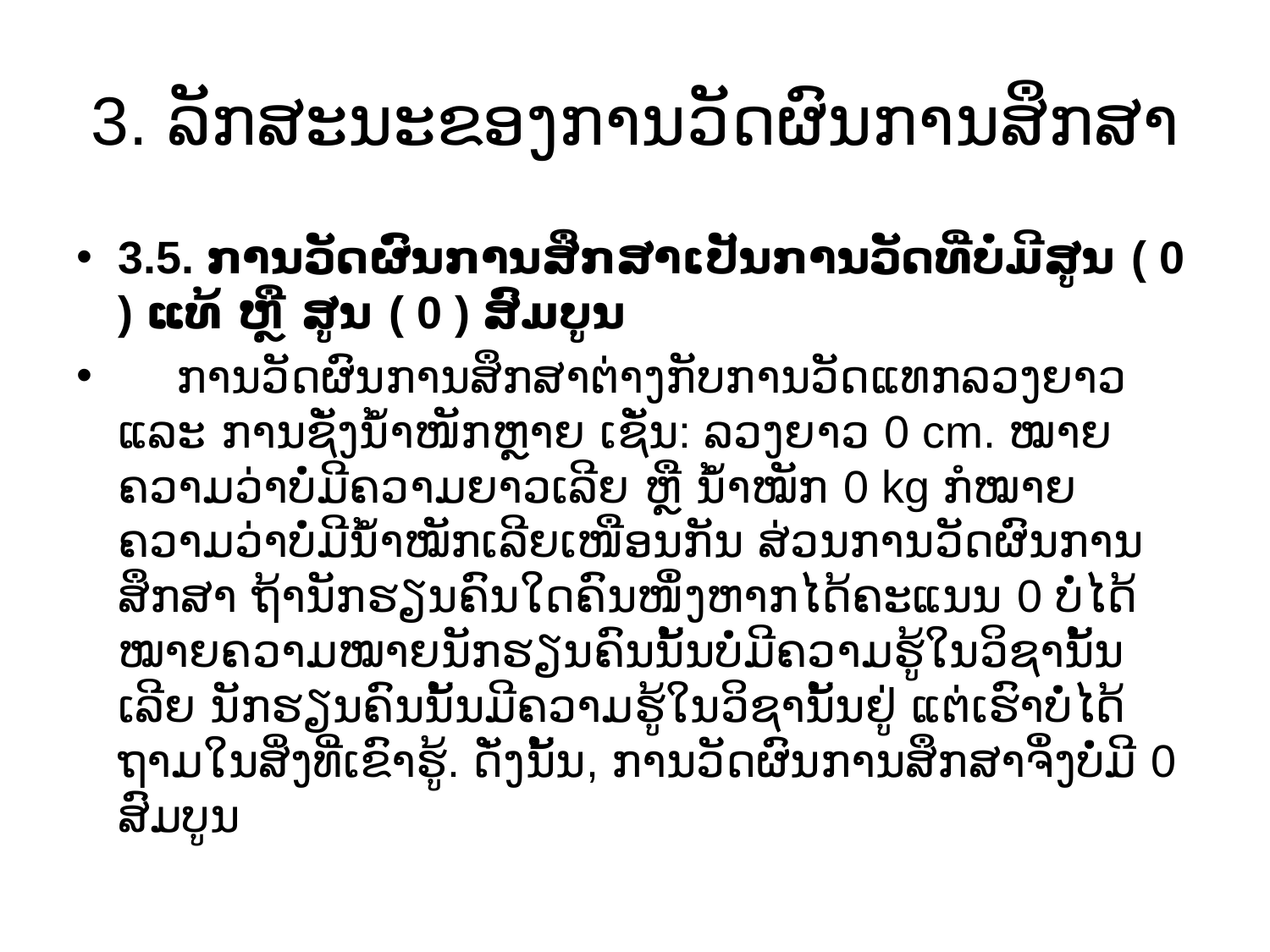

# 3. ລັກສະນະຂອງການວັດຜົນການສຶກສາ
3.5. ການ​ວັດ​ຜົນ​ການ​ສຶກສາ​ເປັນ​ການ​ວັດ​ທີ່​ບໍ່​ມີ​ສູນ ( 0 ) ​ແທ້ ຫຼື ສູນ ( 0 ) ສົມບູນ
    ການ​ວັດ​ຜົນ​ການ​ສຶກສາ​ຕ່າງ​ກັບ​ການ​ວັດ​ແທກ​ລວງ​ຍາວ ​ແລະ ການ​ຊັ່ງ​ນໍ້າໜັກ​ຫຼາຍ ​ເຊັ່ນ: ລວງ​ຍາວ 0 cm. ໝາຍ​ຄວາມ​ວ່າ​ບໍ່​ມີ​ຄວາມ​ຍາວ​ເລີຍ ຫຼື ນໍ້າ​ໝັກ 0 kg ກໍ​ໝາຍ​ຄວາມ​ວ່າ​ບໍ່​ມີ​ນໍ້າ​ໝັກ​ເລີຍ​ເໜືອ​ນກັນ ສ່ວນ​ການ​ວັດ​ຜົນ​ການ​ສຶກສາ ຖ້າ​ນັກຮຽນ​ຄົນ​ໃດ​ຄົນ​ໜຶ່ງ​ຫາກ​ໄດ້​ຄະ​ແນນ 0 ບໍ່​ໄດ້​ໝາຍ​ຄວາມ​ໝາຍ​ນັກຮຽນ​ຄົນ​ນັ້ນ​ບໍ່​ມີ​ຄວາມ​ຮູ້​ໃນ​ວິຊາ​ນັ້ນ​ເລີຍ ນັກຮຽນ​ຄົນ​ນັ້ນ​ມີ​ຄວາມ​ຮູ້​ໃນ​ວິຊາ​ນັ້ນ​ຢູ່ ​ແຕ່​ເຮົາ​ບໍ່​ໄດ້​ຖາມ​ໃນ​ສິ່ງ​ທີ່​ເຂົາ​ຮູ້. ດັ່ງ​ນັ້ນ, ການ​ວັດ​ຜົນ​ການ​ສຶກສາ​ຈຶ່ງ​ບໍ່​ມີ 0 ສົມບູນ